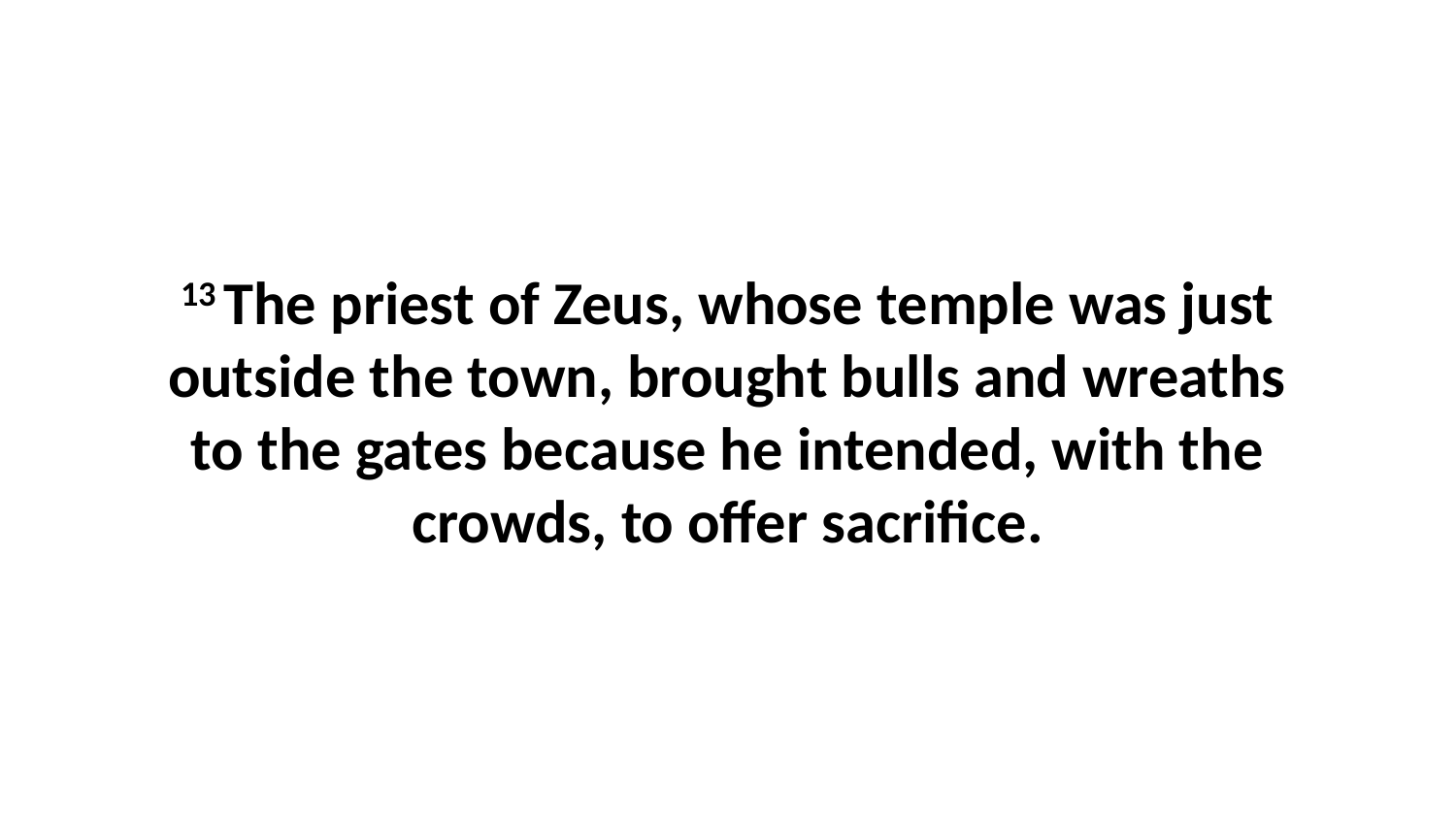

13 The priest of Zeus, whose temple was just outside the town, brought bulls and wreaths to the gates because he intended, with the crowds, to offer sacrifice.